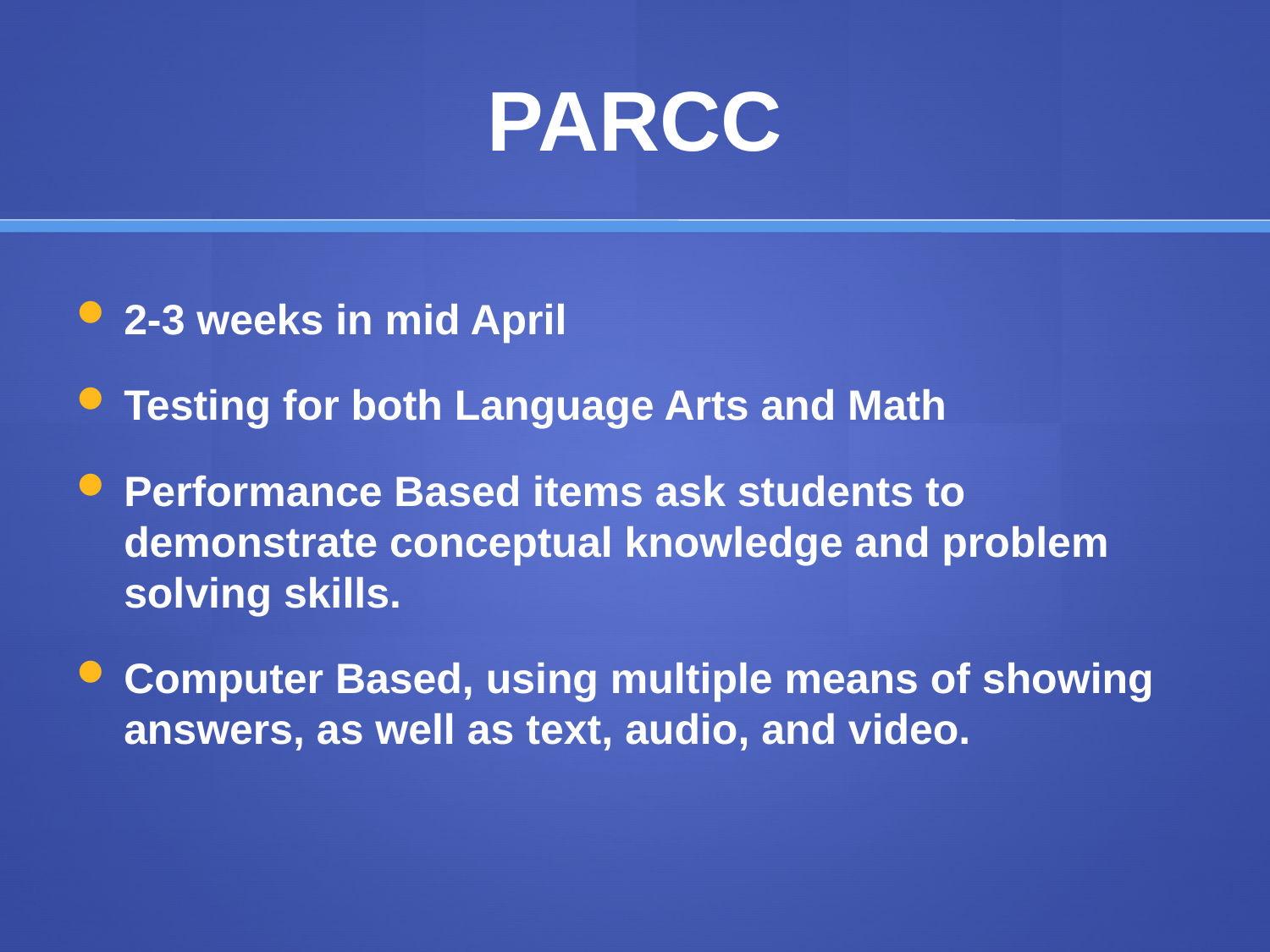

# PARCC
2-3 weeks in mid April
Testing for both Language Arts and Math
Performance Based items ask students to demonstrate conceptual knowledge and problem solving skills.
Computer Based, using multiple means of showing answers, as well as text, audio, and video.